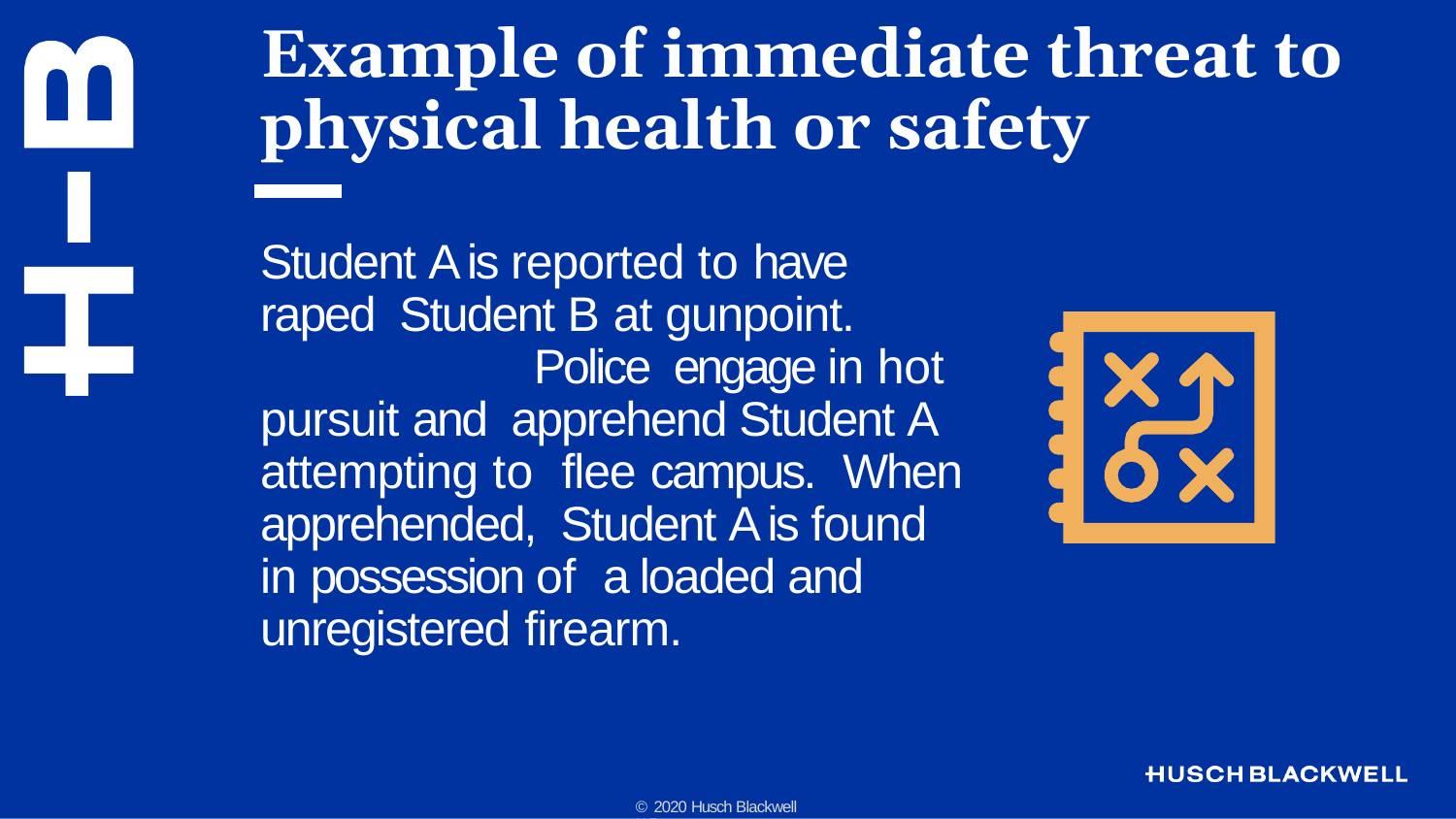

# Example of immediate threat to  physical health or safety

Student A is reported to have raped  Student B at gunpoint.	Police  engage in hot pursuit and  apprehend Student A attempting to  flee campus.	When apprehended,  Student A is found in possession of  a loaded and unregistered firearm.

© 2020 Husch Blackwell LLP